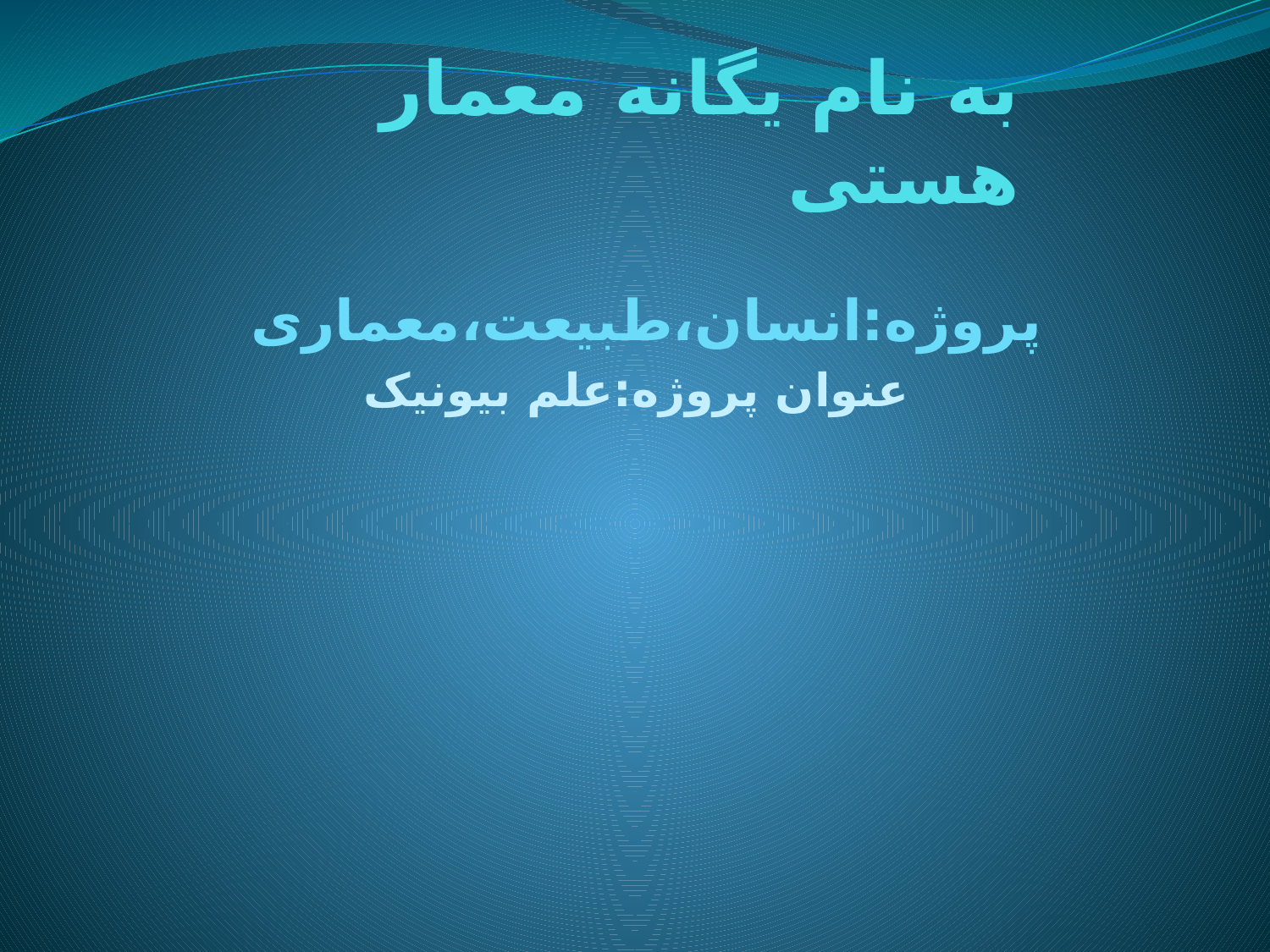

# به نام یگانه معمار هستی
پروژه:انسان،طبیعت،معماری
عنوان پروژه:علم بیونیک